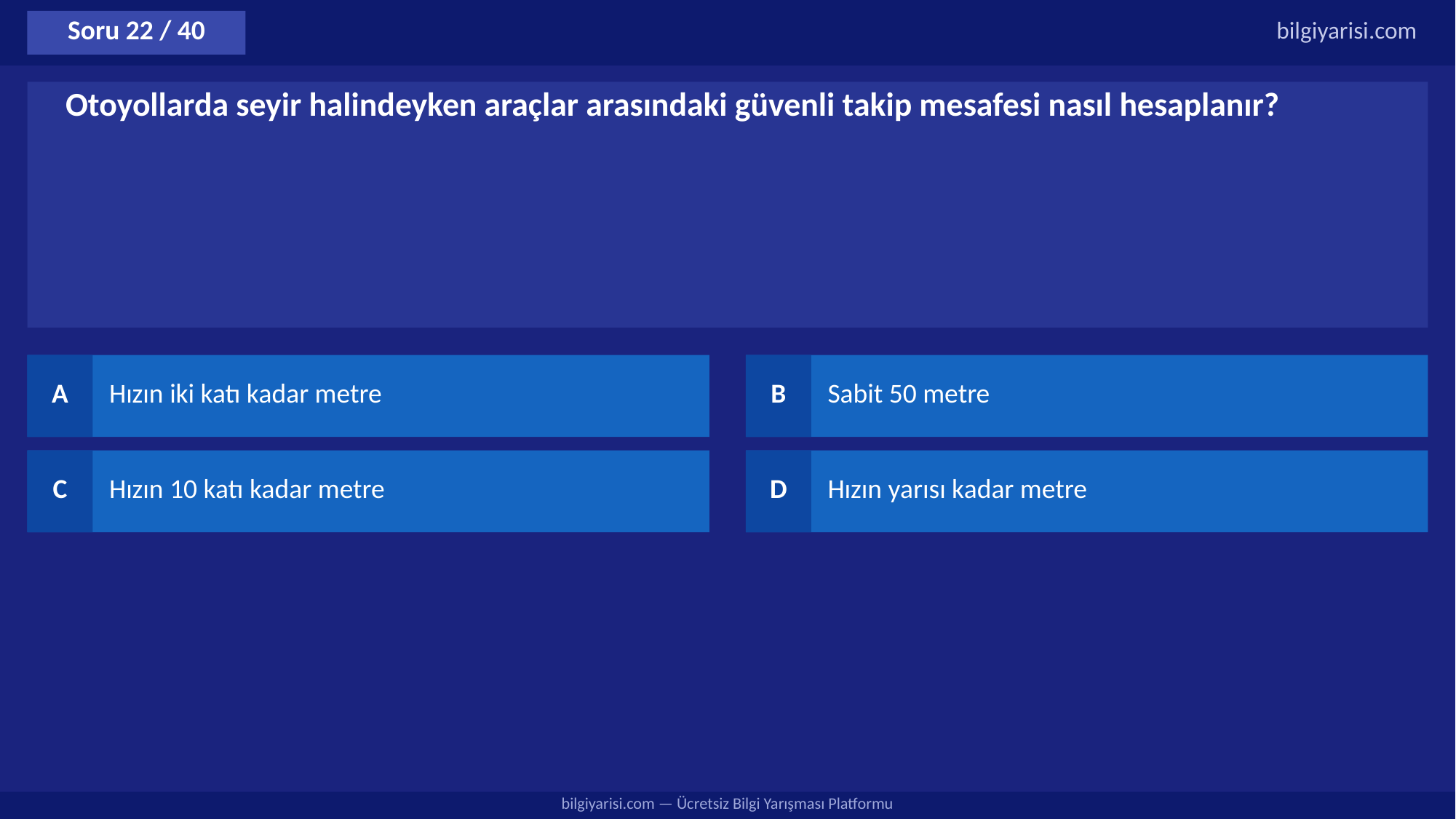

Soru 22 / 40
bilgiyarisi.com

Otoyollarda seyir halindeyken araçlar arasındaki güvenli takip mesafesi nasıl hesaplanır?

A
Hızın iki katı kadar metre

B
Sabit 50 metre

C
Hızın 10 katı kadar metre

D
Hızın yarısı kadar metre
bilgiyarisi.com — Ücretsiz Bilgi Yarışması Platformu